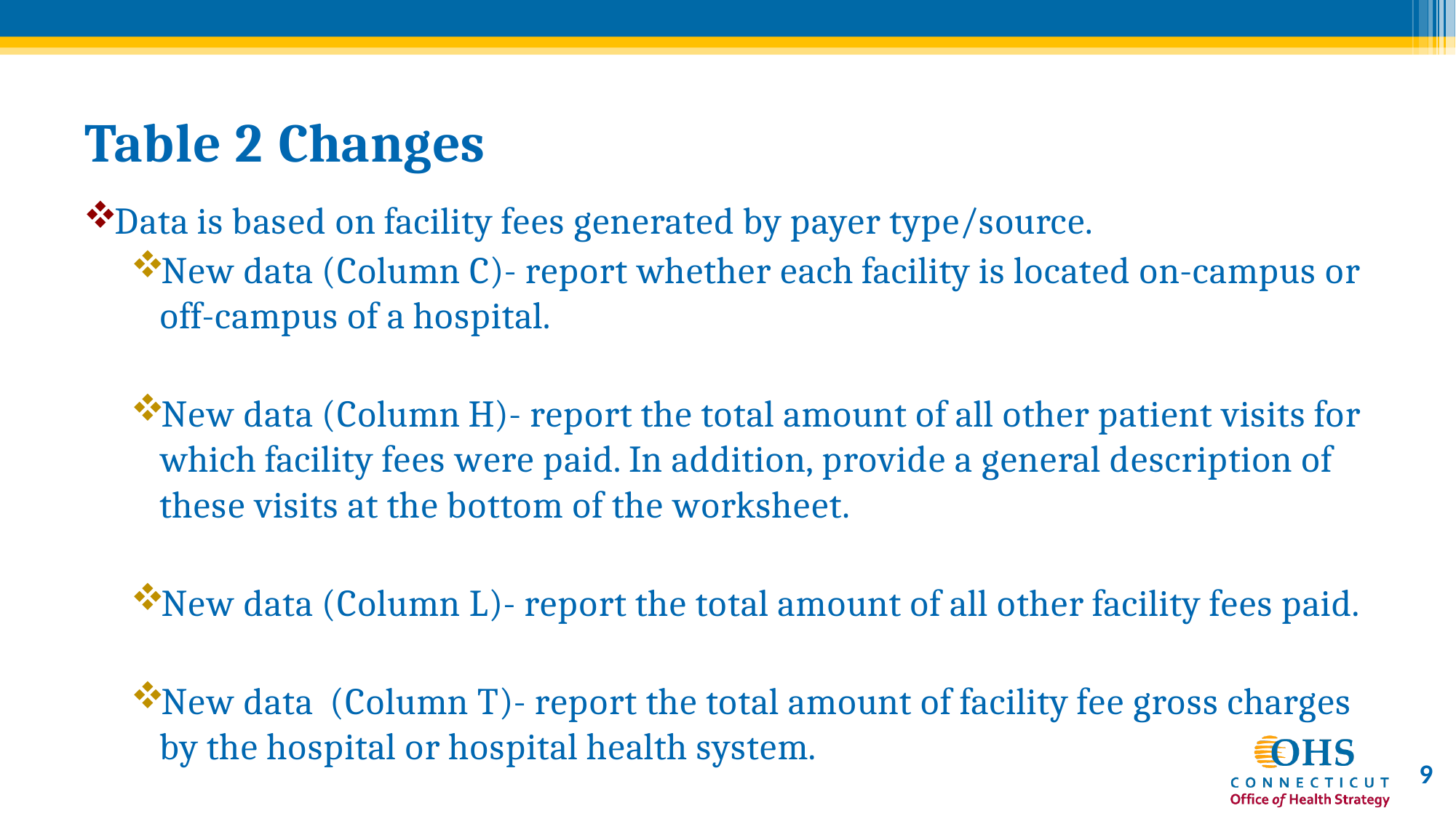

# Table 2 Changes
Data is based on facility fees generated by payer type/source.
New data (Column C)- report whether each facility is located on-campus or off-campus of a hospital.

New data (Column H)- report the total amount of all other patient visits for which facility fees were paid. In addition, provide a general description of these visits at the bottom of the worksheet.

New data (Column L)- report the total amount of all other facility fees paid.

New data  (Column T)- report the total amount of facility fee gross charges by the hospital or hospital health system.

9